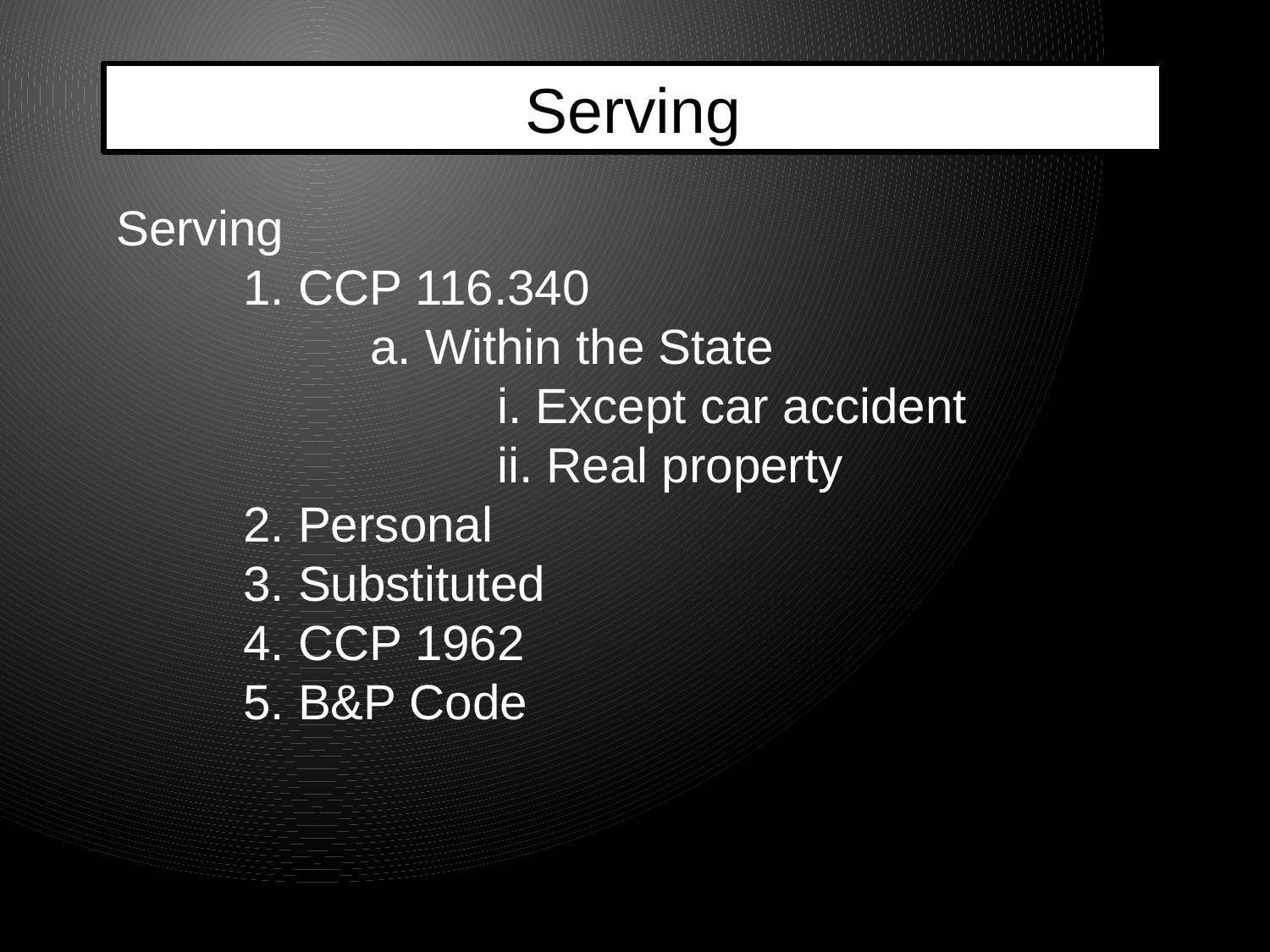

Serving
Serving
	1. CCP 116.340
		a. Within the State
			i. Except car accident
			ii. Real property
	2. Personal
	3. Substituted
	4. CCP 1962
	5. B&P Code